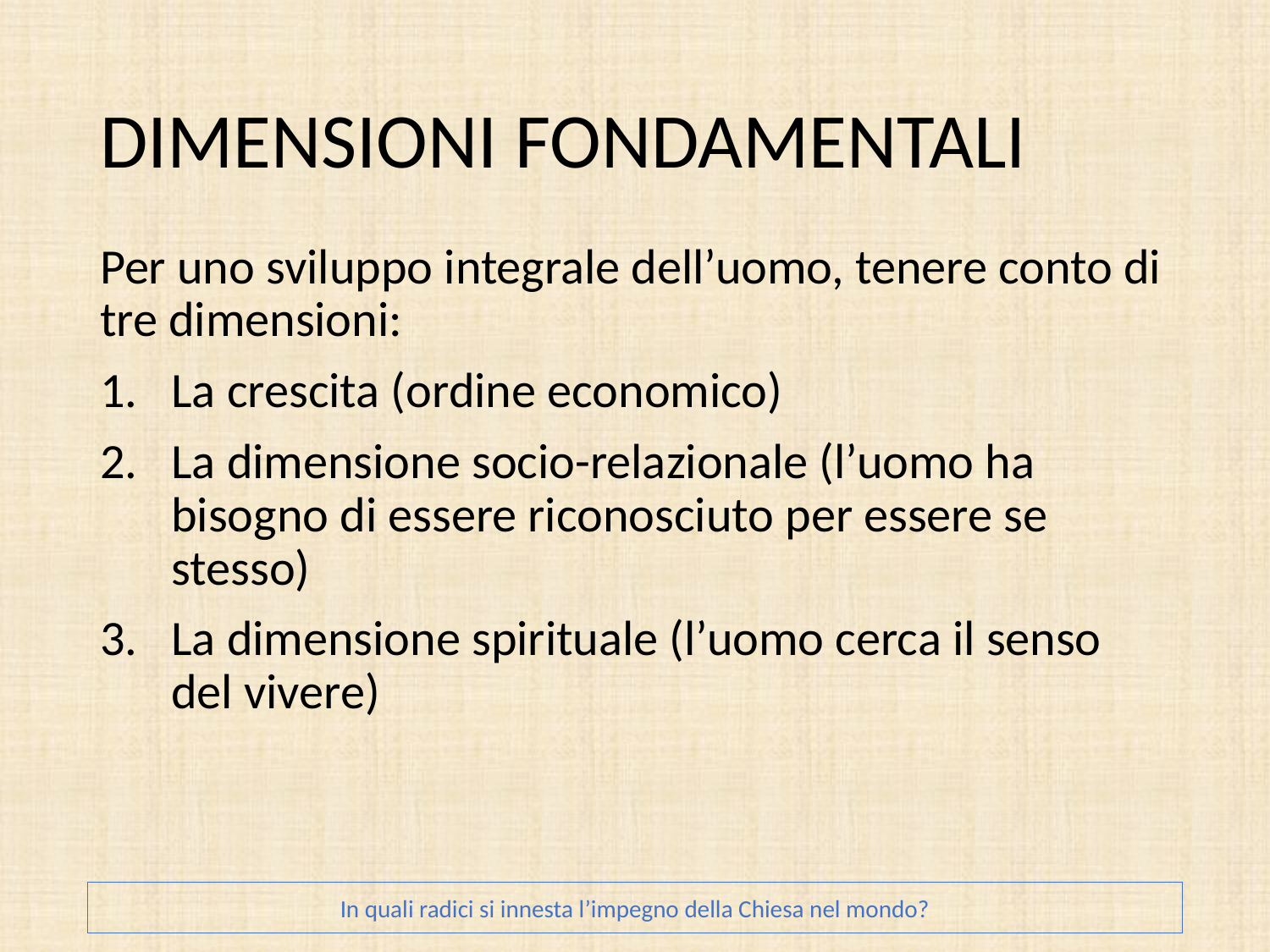

# DIMENSIONI FONDAMENTALI
Per uno sviluppo integrale dell’uomo, tenere conto di tre dimensioni:
La crescita (ordine economico)
La dimensione socio-relazionale (l’uomo ha bisogno di essere riconosciuto per essere se stesso)
La dimensione spirituale (l’uomo cerca il senso del vivere)
In quali radici si innesta l’impegno della Chiesa nel mondo?